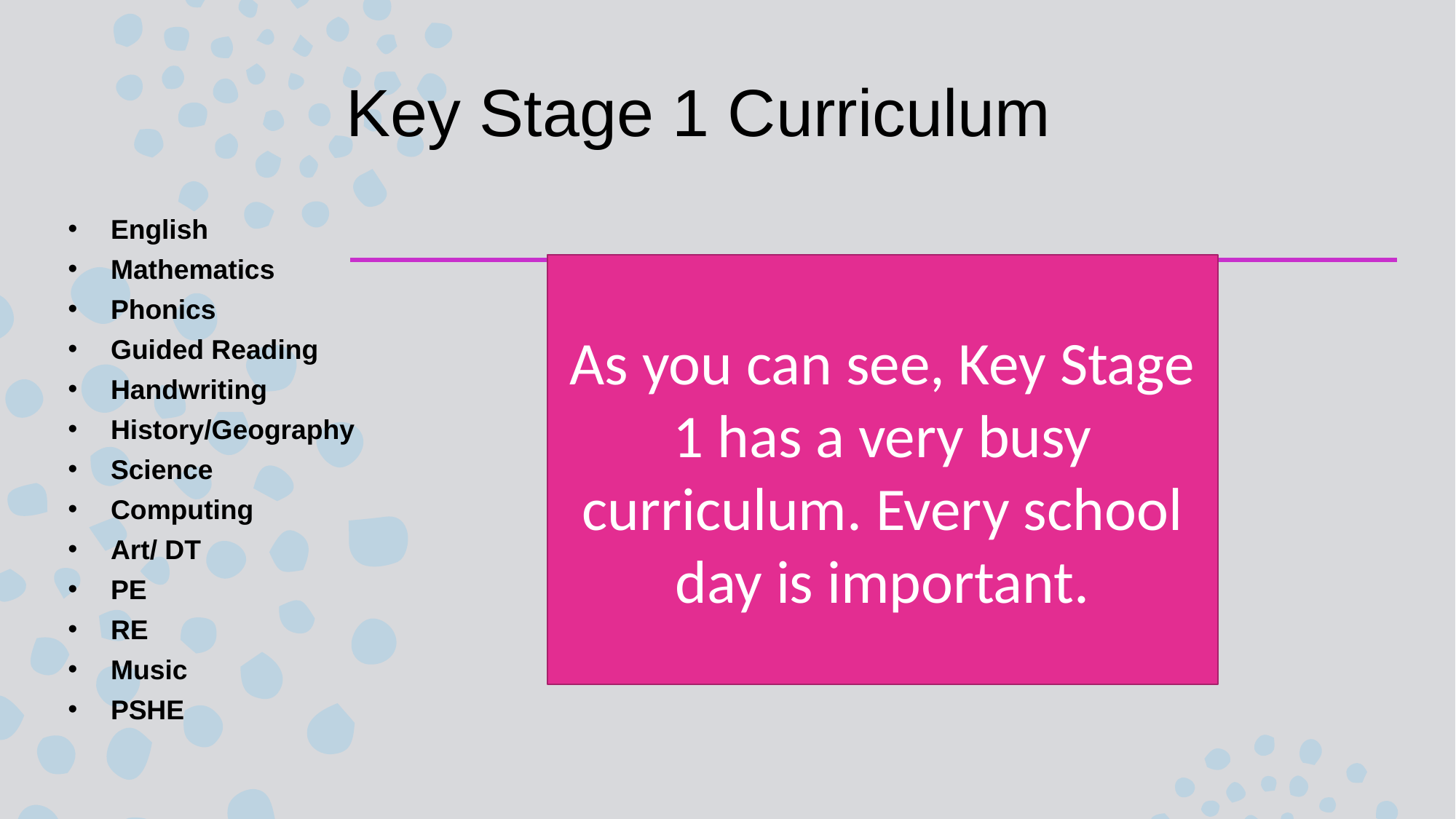

# Key Stage 1 Curriculum
English
Mathematics
Phonics
Guided Reading
Handwriting
History/Geography
Science
Computing
Art/ DT
PE
RE
Music
PSHE

As you can see, Key Stage 1 has a very busy curriculum. Every school day is important.